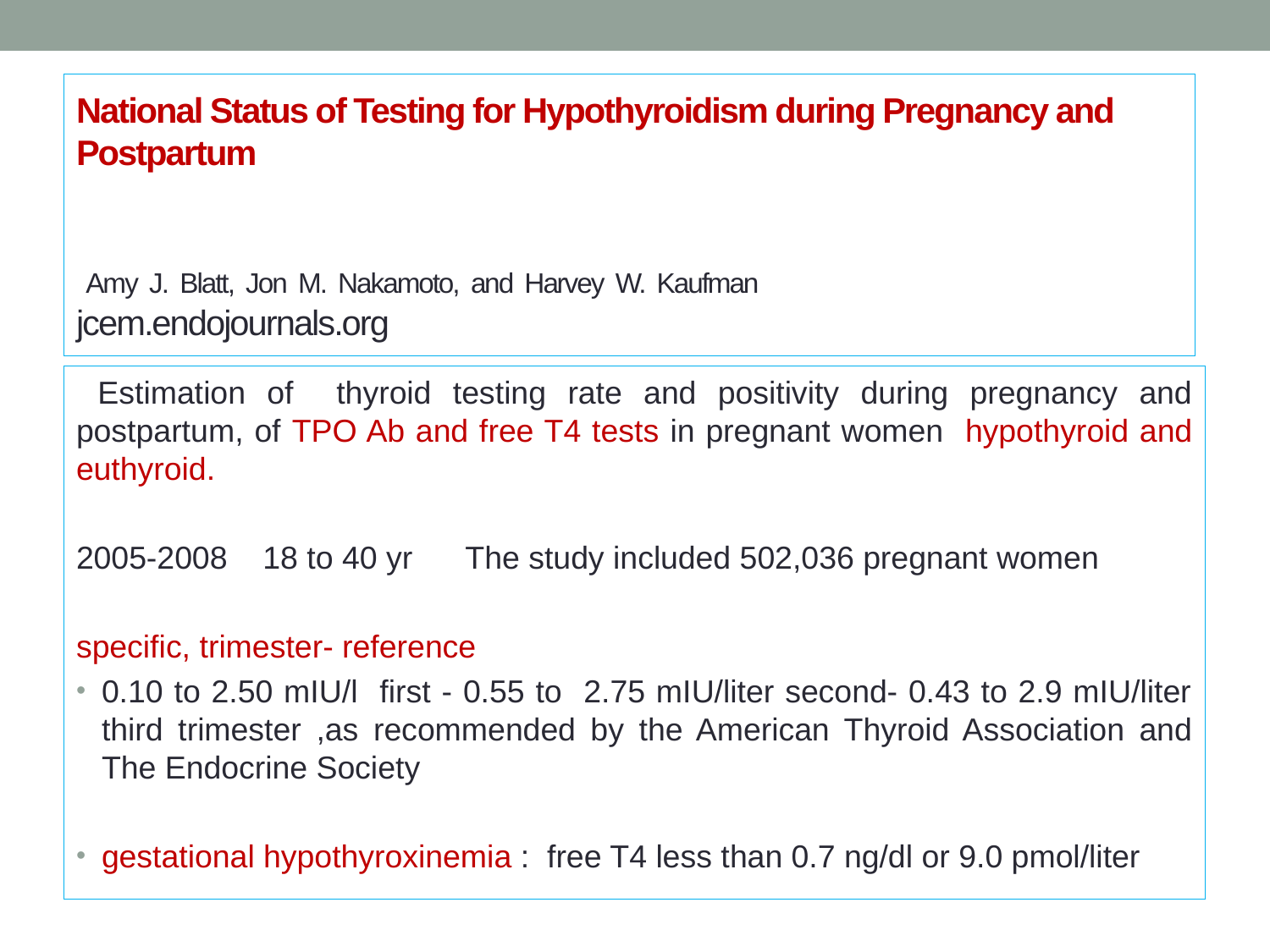

# National Status of Testing for Hypothyroidism during Pregnancy and Postpartum Amy  J.  Blatt,  Jon  M.  Nakamoto,  and  Harvey  W.  Kaufman jcem.endojournals.org
 Estimation of  thyroid testing rate and positivity during pregnancy and postpartum, of TPO Ab and free T4 tests in pregnant women  hypothyroid and euthyroid.

2005-2008    18 to 40 yr      The study included 502,036 pregnant women

specific, trimester- reference
0.10 to 2.50 mIU/l  first - 0.55 to  2.75 mIU/liter second- 0.43 to 2.9 mIU/liter third trimester ,as recommended by the American Thyroid Association and The Endocrine Society

gestational hypothyroxinemia :  free T4 less than 0.7 ng/dl or 9.0 pmol/liter